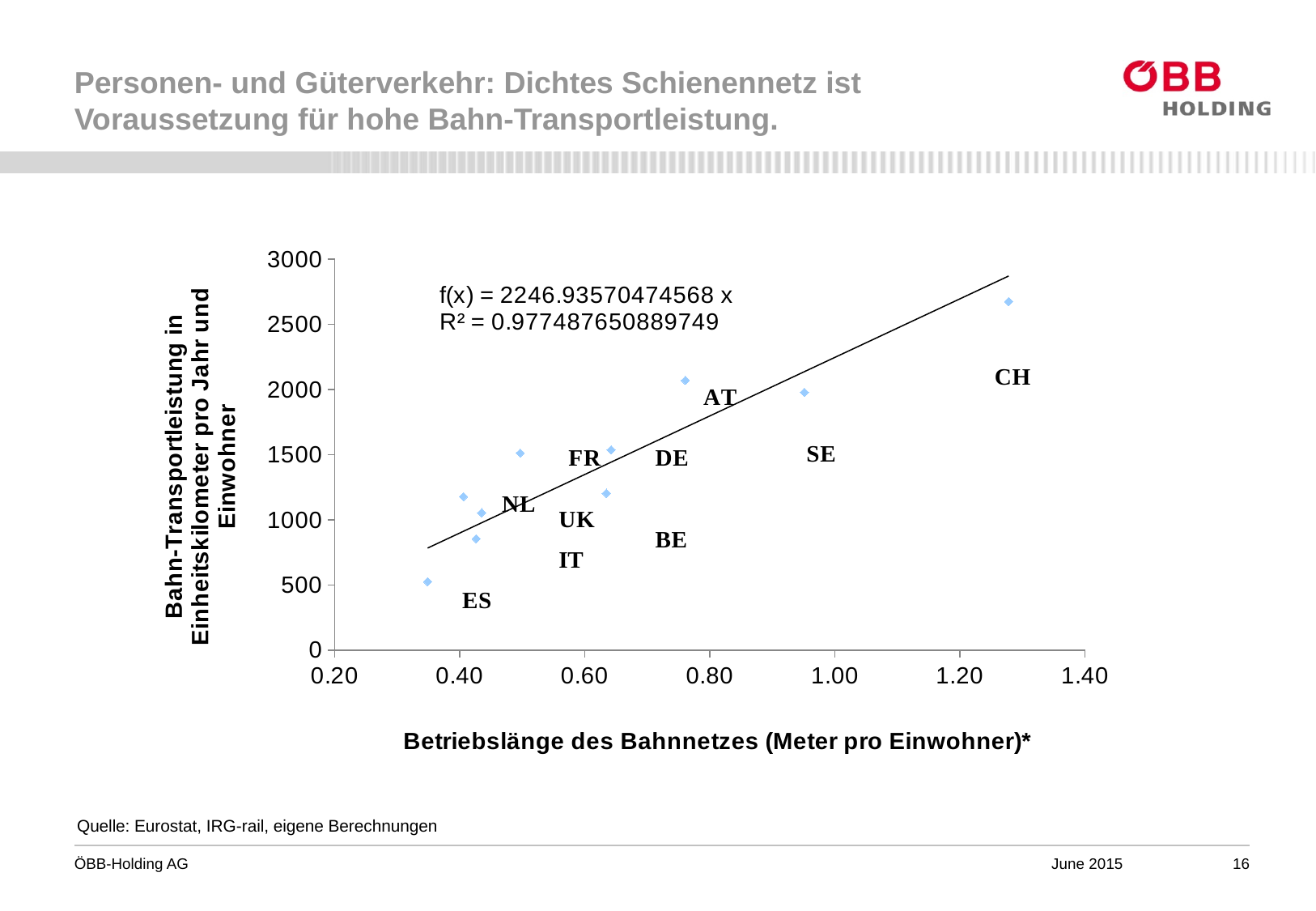

# Personen- und Güterverkehr: Dichtes Schienennetz ist Voraussetzung für hohe Bahn-Transportleistung.

### Chart

| Category |  |
|---|---|
Quelle: Eurostat, IRG-rail, eigene Berechnungen
June 2015
16